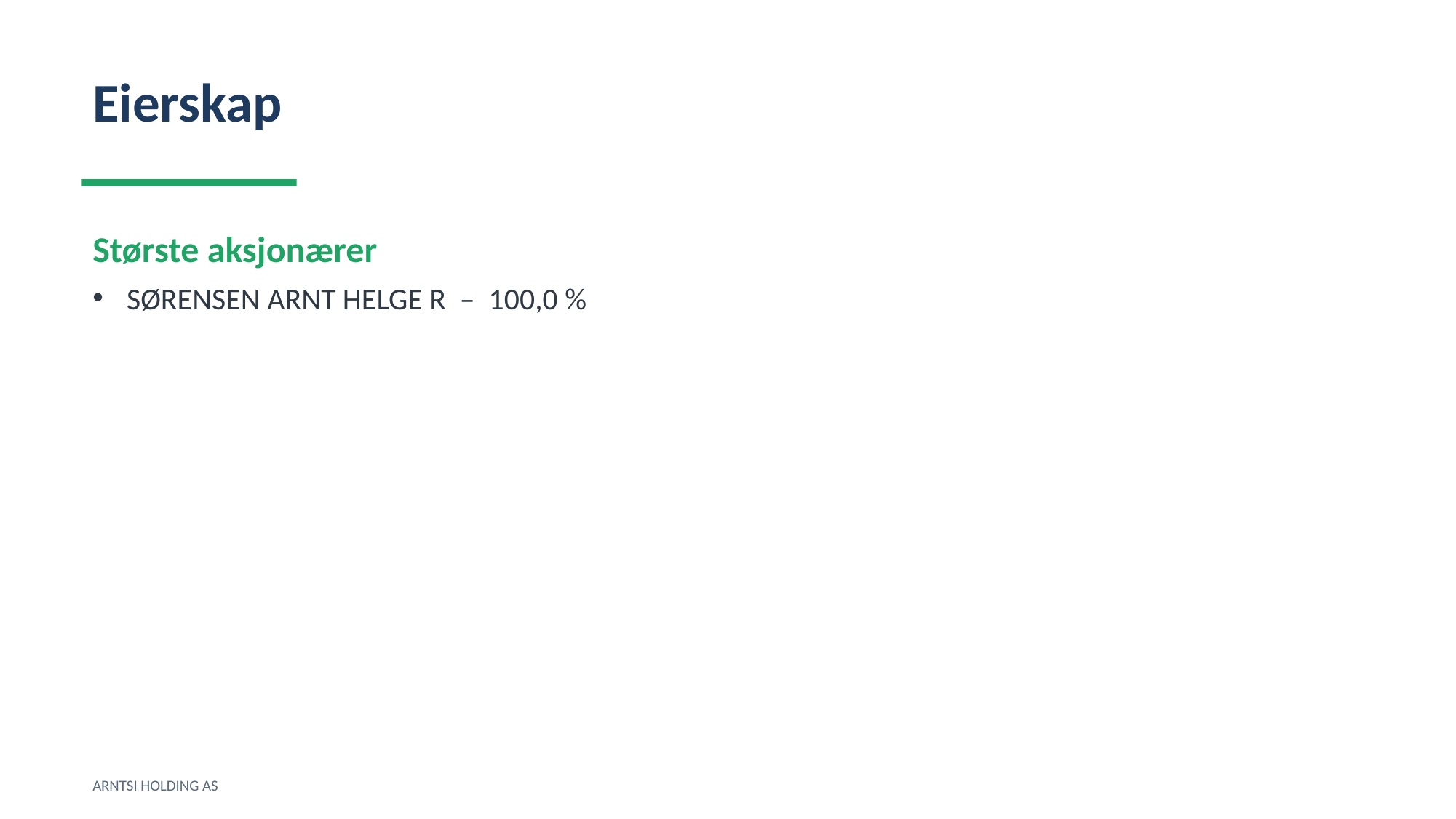

Eierskap

Største aksjonærer
SØRENSEN ARNT HELGE R  –  100,0 %
ARNTSI HOLDING AS